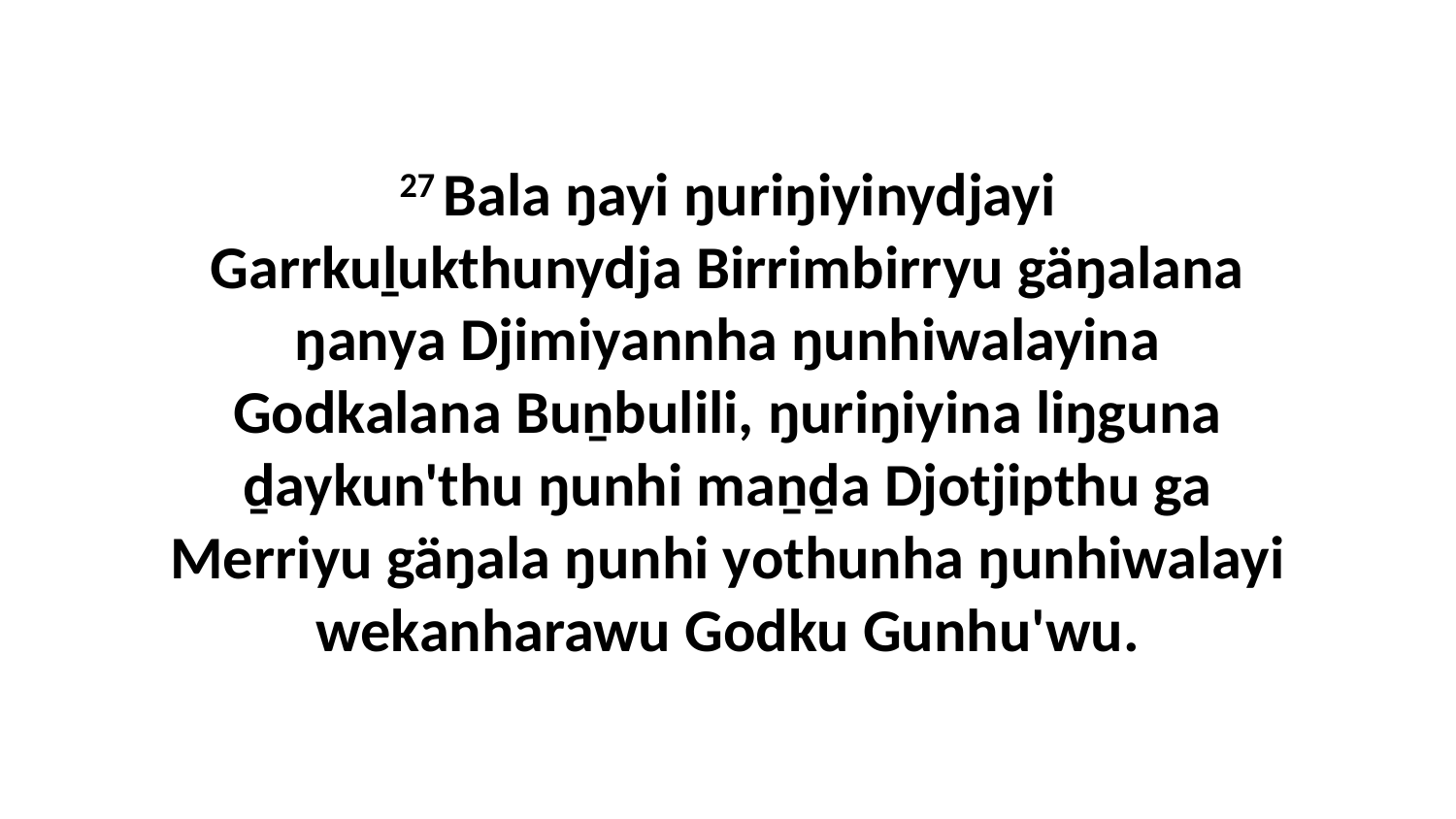

27 Bala ŋayi ŋuriŋiyinydjayi Garrkuḻukthunydja Birrimbirryu gäŋalana ŋanya Djimiyannha ŋunhiwalayina Godkalana Buṉbulili, ŋuriŋiyina liŋguna ḏaykun'thu ŋunhi maṉḏa Djotjipthu ga Merriyu gäŋala ŋunhi yothunha ŋunhiwalayi wekanharawu Godku Gunhu'wu.